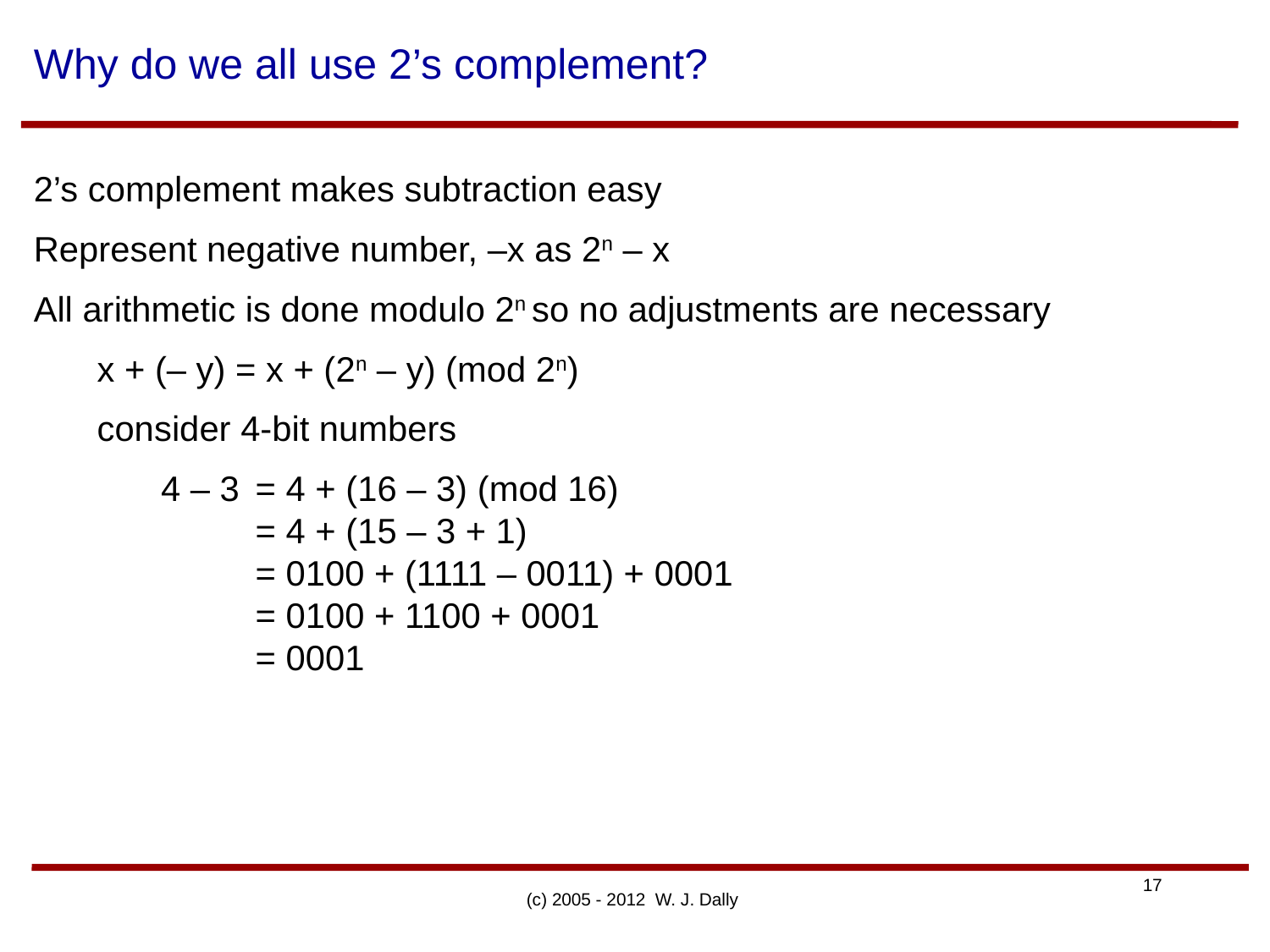

# Why do we all use 2’s complement?
2’s complement makes subtraction easy
Represent negative number, –x as 2n – x
All arithmetic is done modulo 2n so no adjustments are necessary
	x + (– y) = x + (2n – y) (mod 2n)
	consider 4-bit numbers
		4 – 3	= 4 + (16 – 3) (mod 16)
  				= 4 + (15 – 3 + 1)
				= 0100 + (1111 – 0011) + 0001
				= 0100 + 1100 + 0001
				= 0001

(c) 2005 - 2012  W. J. Dally